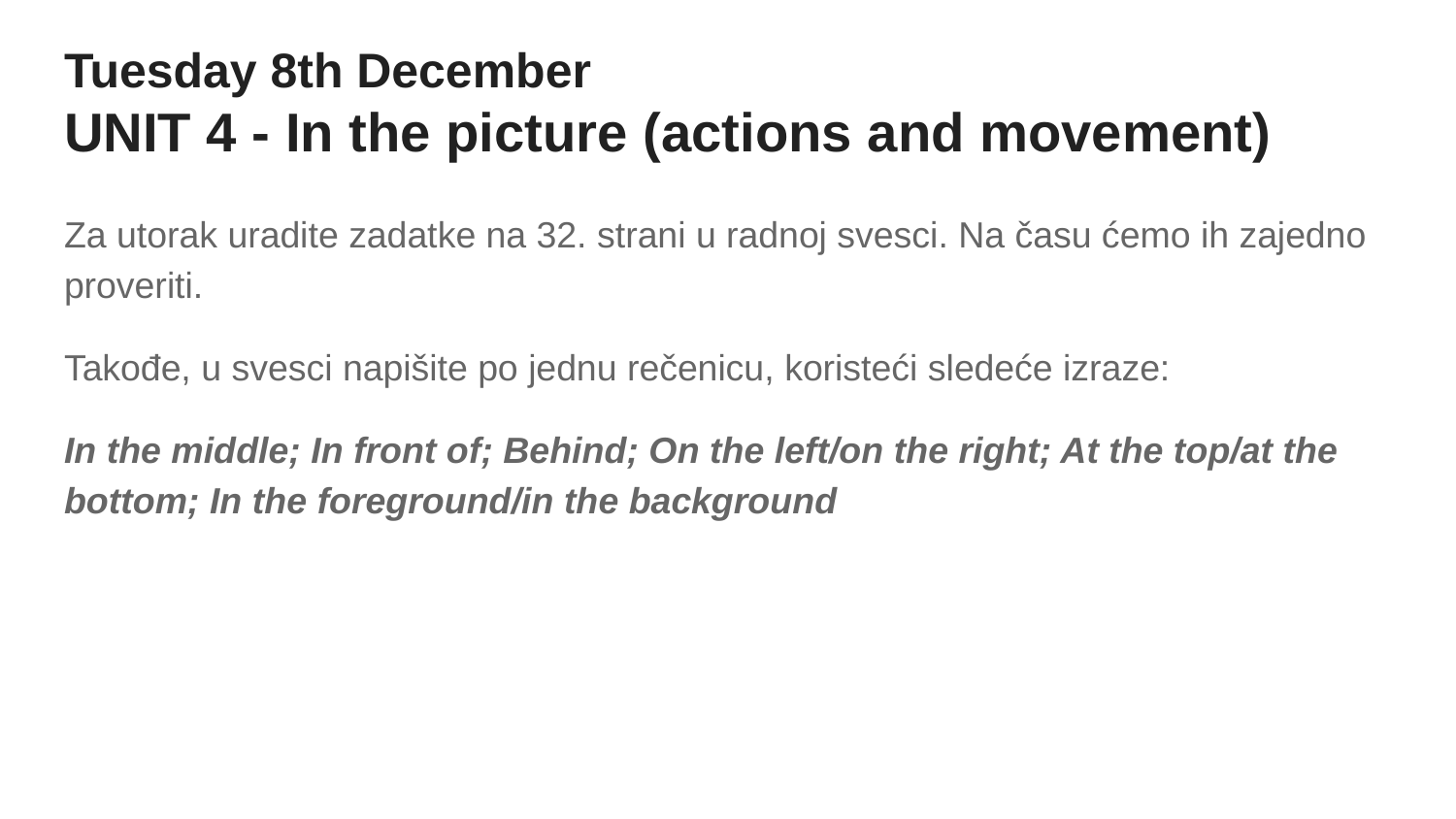

# Tuesday 8th December
UNIT 4 - In the picture (actions and movement)
Za utorak uradite zadatke na 32. strani u radnoj svesci. Na času ćemo ih zajedno proveriti.
Takođe, u svesci napišite po jednu rečenicu, koristeći sledeće izraze:
In the middle; In front of; Behind; On the left/on the right; At the top/at the bottom; In the foreground/in the background